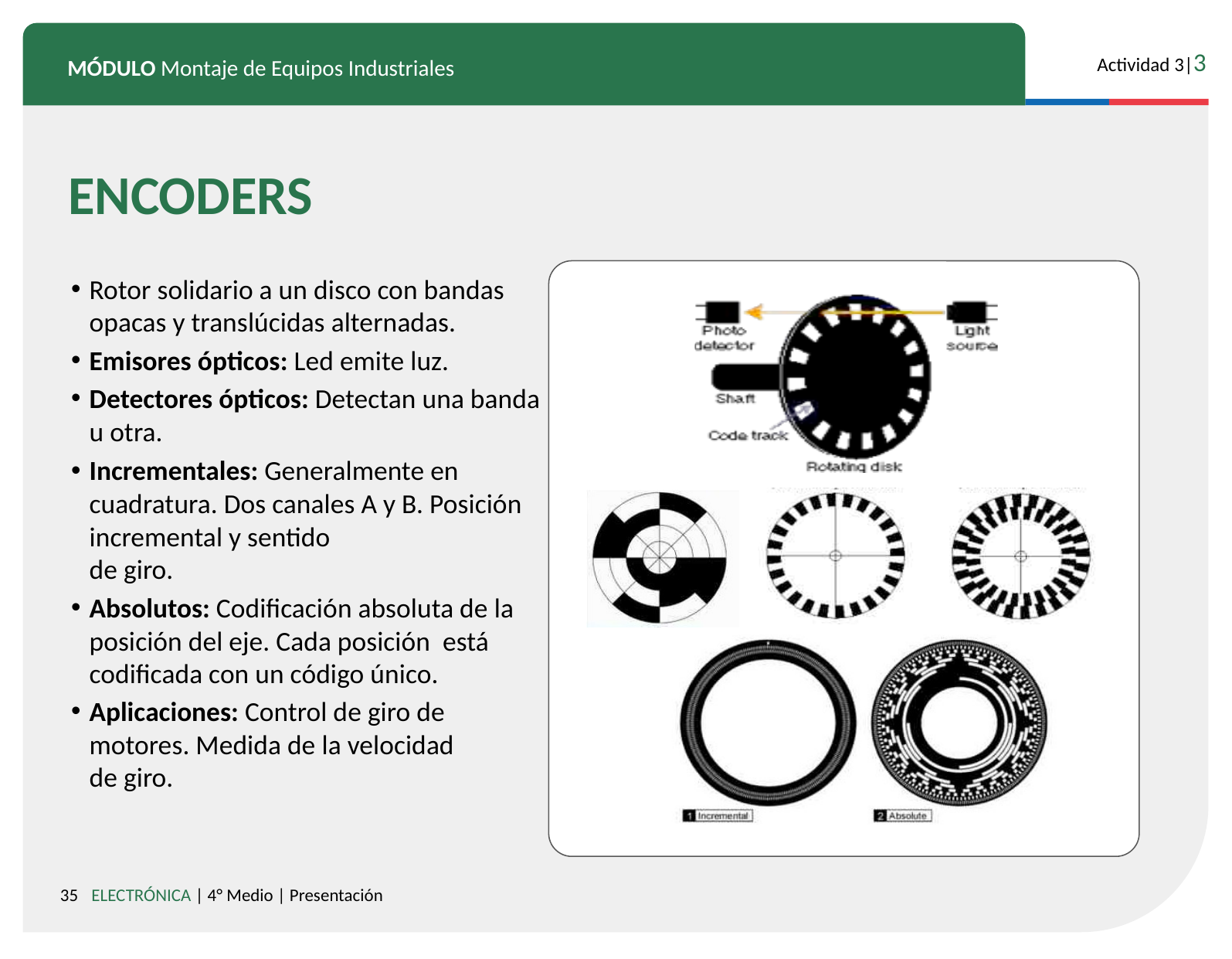

ENCODERS

Rotor solidario a un disco con bandas opacas y translúcidas alternadas.
Emisores ópticos: Led emite luz.
Detectores ópticos: Detectan una banda u otra.
Incrementales: Generalmente en cuadratura. Dos canales A y B. Posición  incremental y sentido
de giro.
Absolutos: Codificación absoluta de la posición del eje. Cada posición  está codificada con un código único.
Aplicaciones: Control de giro de motores. Medida de la velocidad
de giro.